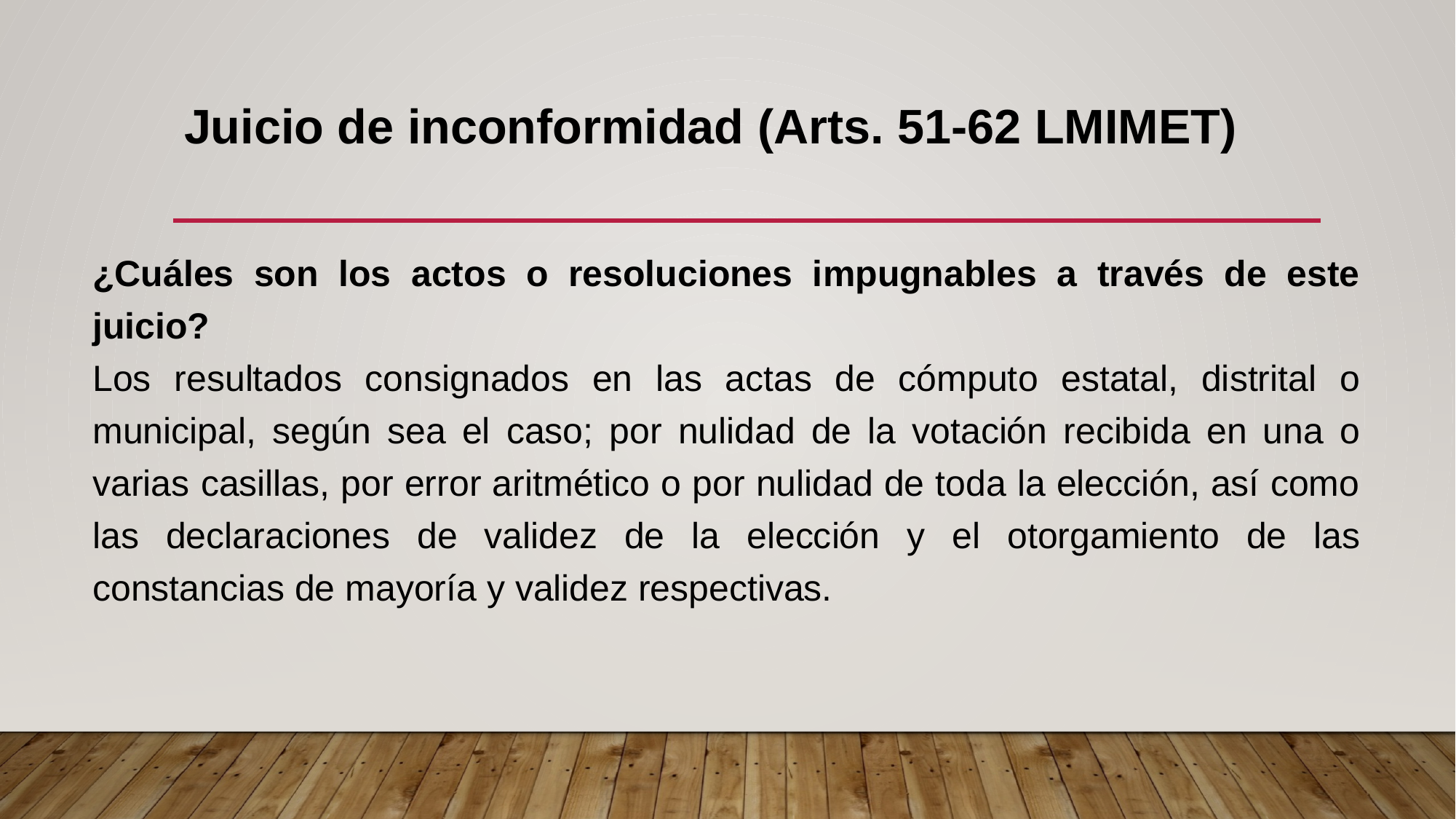

# Juicio de inconformidad (Arts. 51-62 LMIMET)
¿Cuáles son los actos o resoluciones impugnables a través de este juicio?
Los resultados consignados en las actas de cómputo estatal, distrital o municipal, según sea el caso; por nulidad de la votación recibida en una o varias casillas, por error aritmético o por nulidad de toda la elección, así como las declaraciones de validez de la elección y el otorgamiento de las constancias de mayoría y validez respectivas.